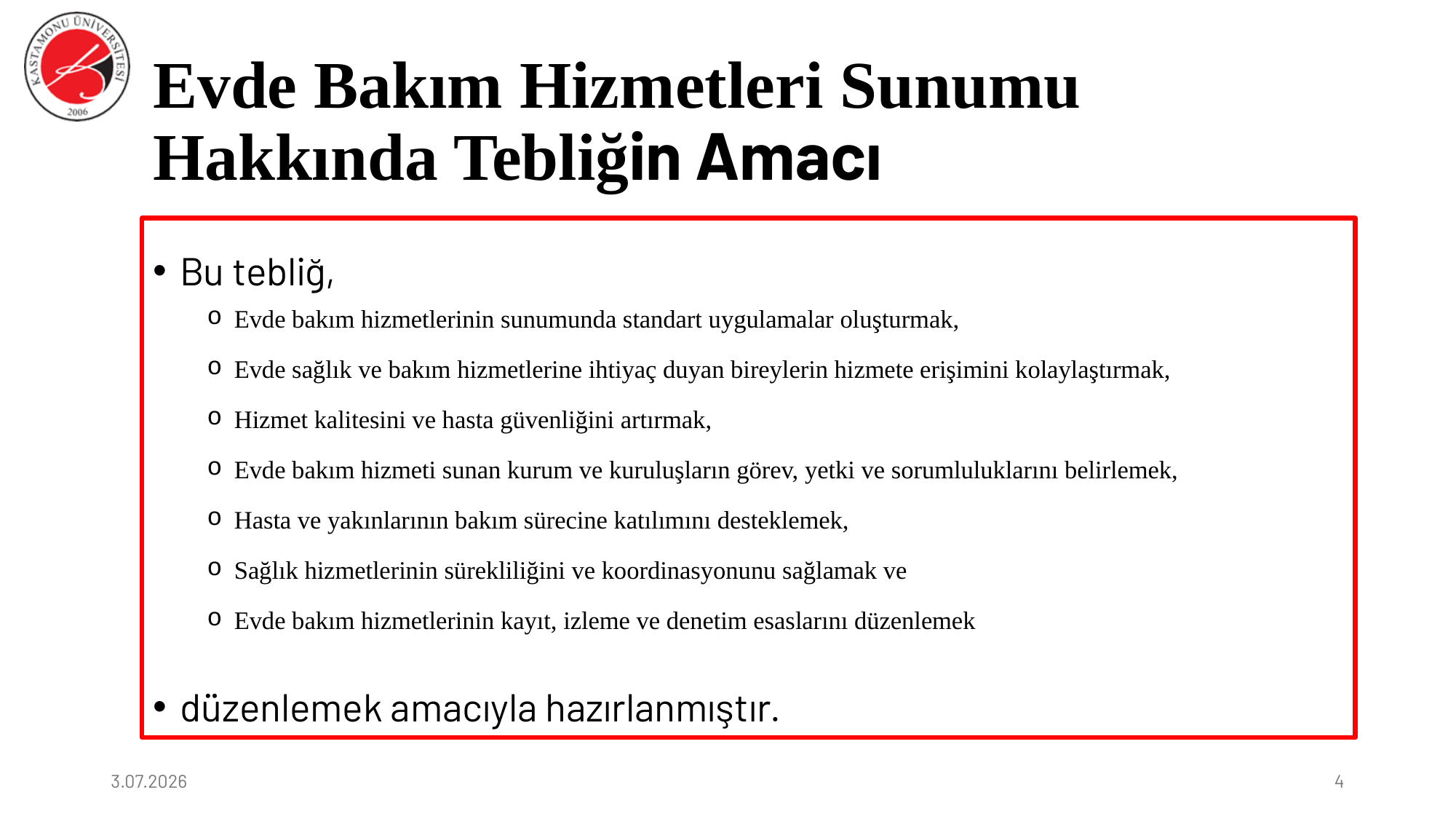

# Evde Bakım Hizmetleri Sunumu Hakkında Tebliğin Amacı
Bu tebliğ,
Evde bakım hizmetlerinin sunumunda standart uygulamalar oluşturmak,
Evde sağlık ve bakım hizmetlerine ihtiyaç duyan bireylerin hizmete erişimini kolaylaştırmak,
Hizmet kalitesini ve hasta güvenliğini artırmak,
Evde bakım hizmeti sunan kurum ve kuruluşların görev, yetki ve sorumluluklarını belirlemek,
Hasta ve yakınlarının bakım sürecine katılımını desteklemek,
Sağlık hizmetlerinin sürekliliğini ve koordinasyonunu sağlamak ve
Evde bakım hizmetlerinin kayıt, izleme ve denetim esaslarını düzenlemek
düzenlemek amacıyla hazırlanmıştır.

3.07.2026
4